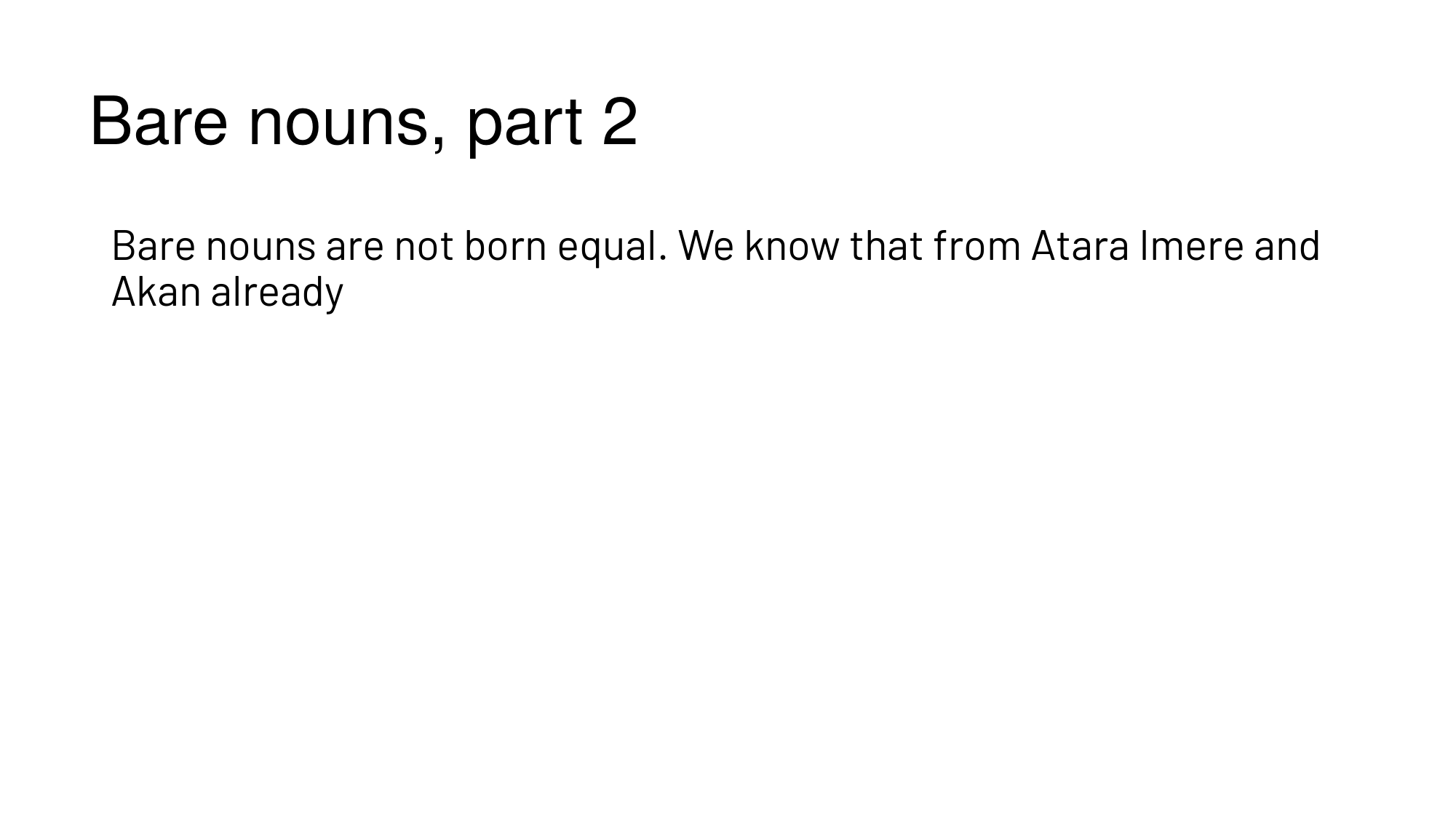

# Bare nouns, part 2
Bare nouns are not born equal. We know that from Atara Imere and Akan already

But also: Pohnpeian (Oceanic, Micronesia), Mapudungun (isolate, Chile and Argentina), Hopi (Uto-Aztecan, Arizona), Mokilese (Oceanic, Micronesian), Frisian (Germanic, Netherlands and Germany),…

A different kind of bare noun: incorporated nouns. Special morphosyntax and special semantics